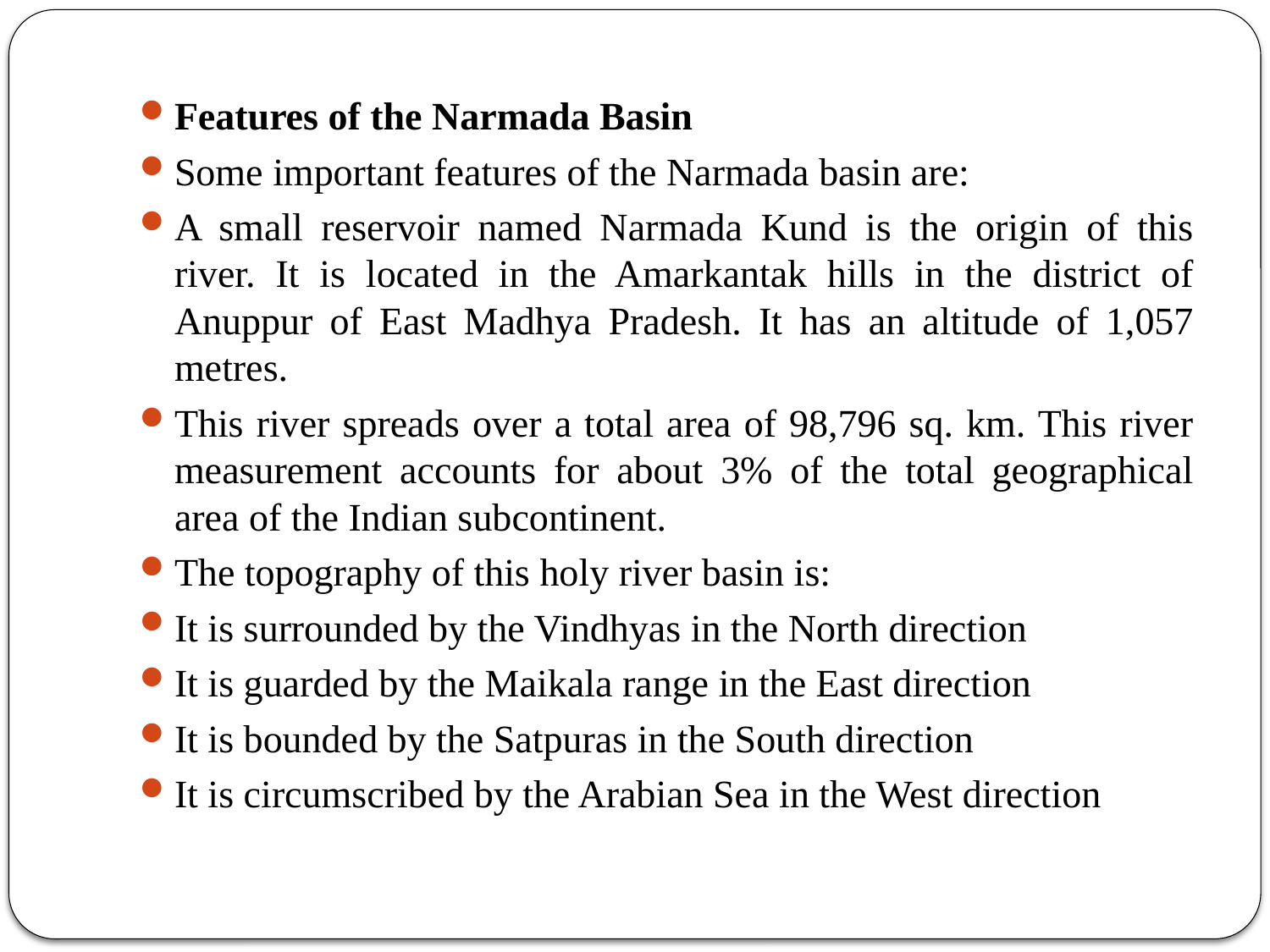

Features of the Narmada Basin
Some important features of the Narmada basin are:
A small reservoir named Narmada Kund is the origin of this river. It is located in the Amarkantak hills in the district of Anuppur of East Madhya Pradesh. It has an altitude of 1,057 metres.
This river spreads over a total area of 98,796 sq. km. This river measurement accounts for about 3% of the total geographical area of the Indian subcontinent.
The topography of this holy river basin is:
It is surrounded by the Vindhyas in the North direction
It is guarded by the Maikala range in the East direction
It is bounded by the Satpuras in the South direction
It is circumscribed by the Arabian Sea in the West direction